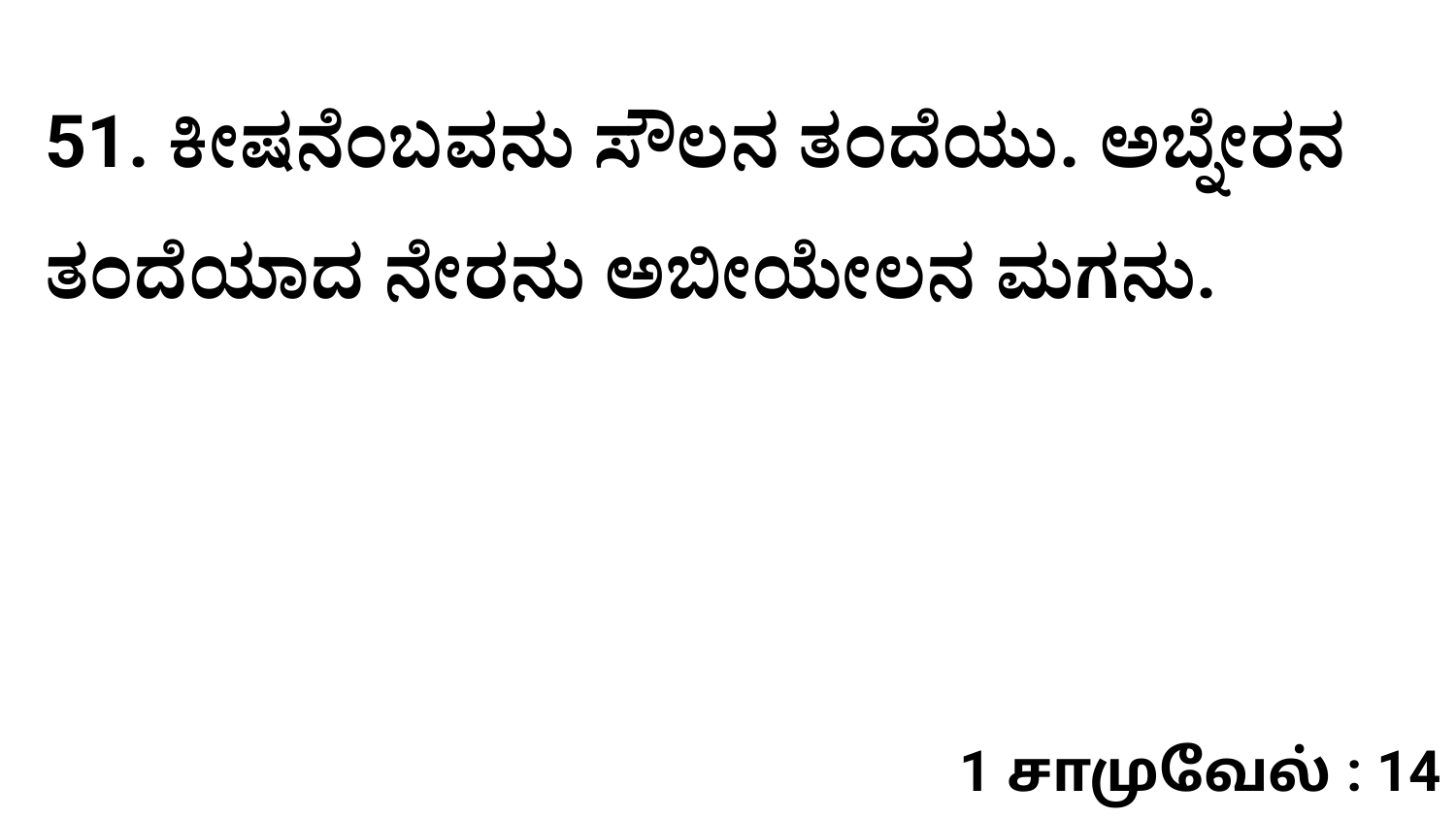

51. ಕೀಷನೆಂಬವನು ಸೌಲನ ತಂದೆಯು. ಅಬ್ನೇರನ ತಂದೆಯಾದ ನೇರನು ಅಬೀಯೇಲನ ಮಗನು.
1 சாமுவேல் : 14